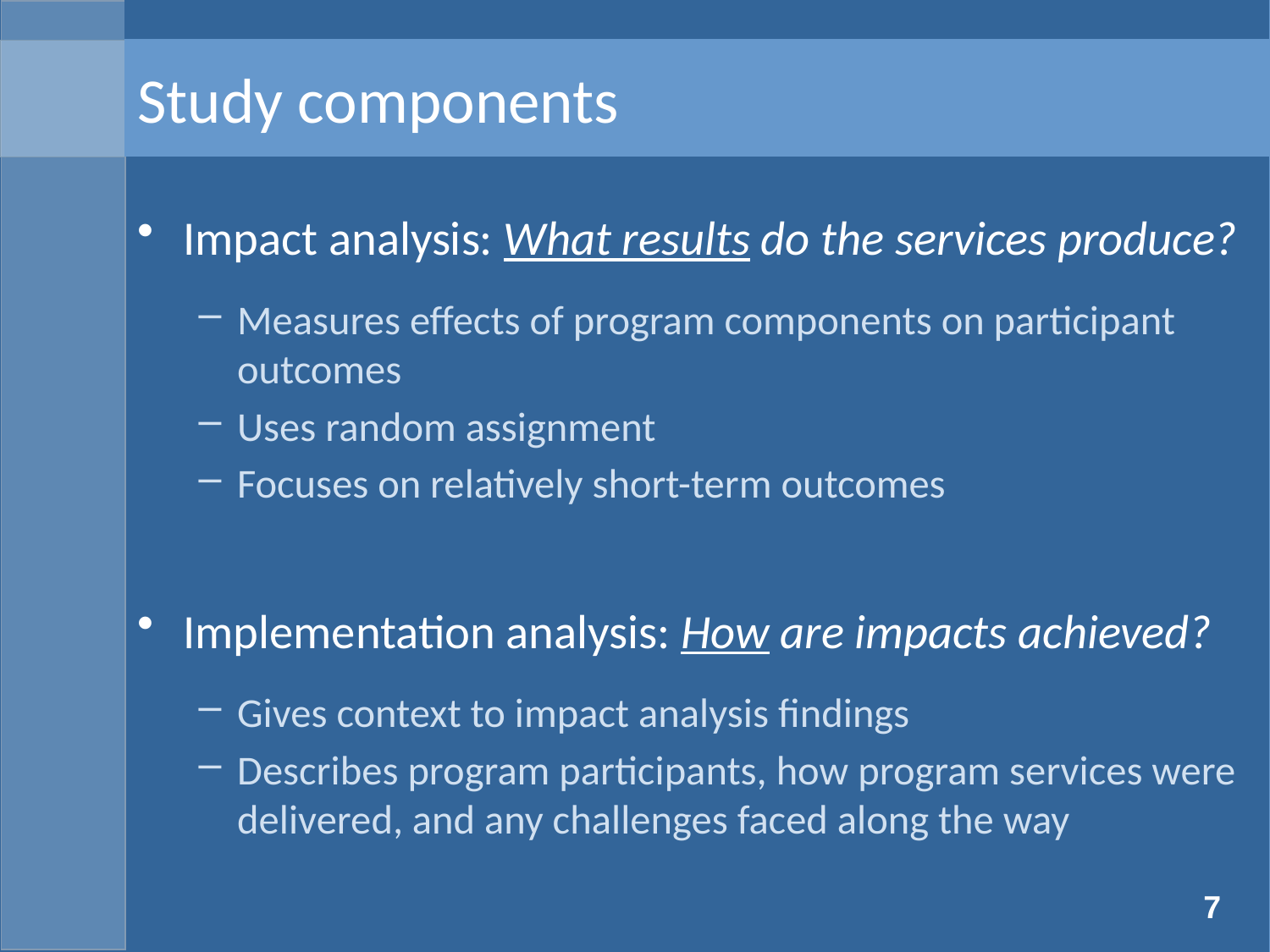

# Study components
Impact analysis: What results do the services produce?
Measures effects of program components on participant outcomes
Uses random assignment
Focuses on relatively short-term outcomes

Implementation analysis: How are impacts achieved?
Gives context to impact analysis findings
Describes program participants, how program services were delivered, and any challenges faced along the way